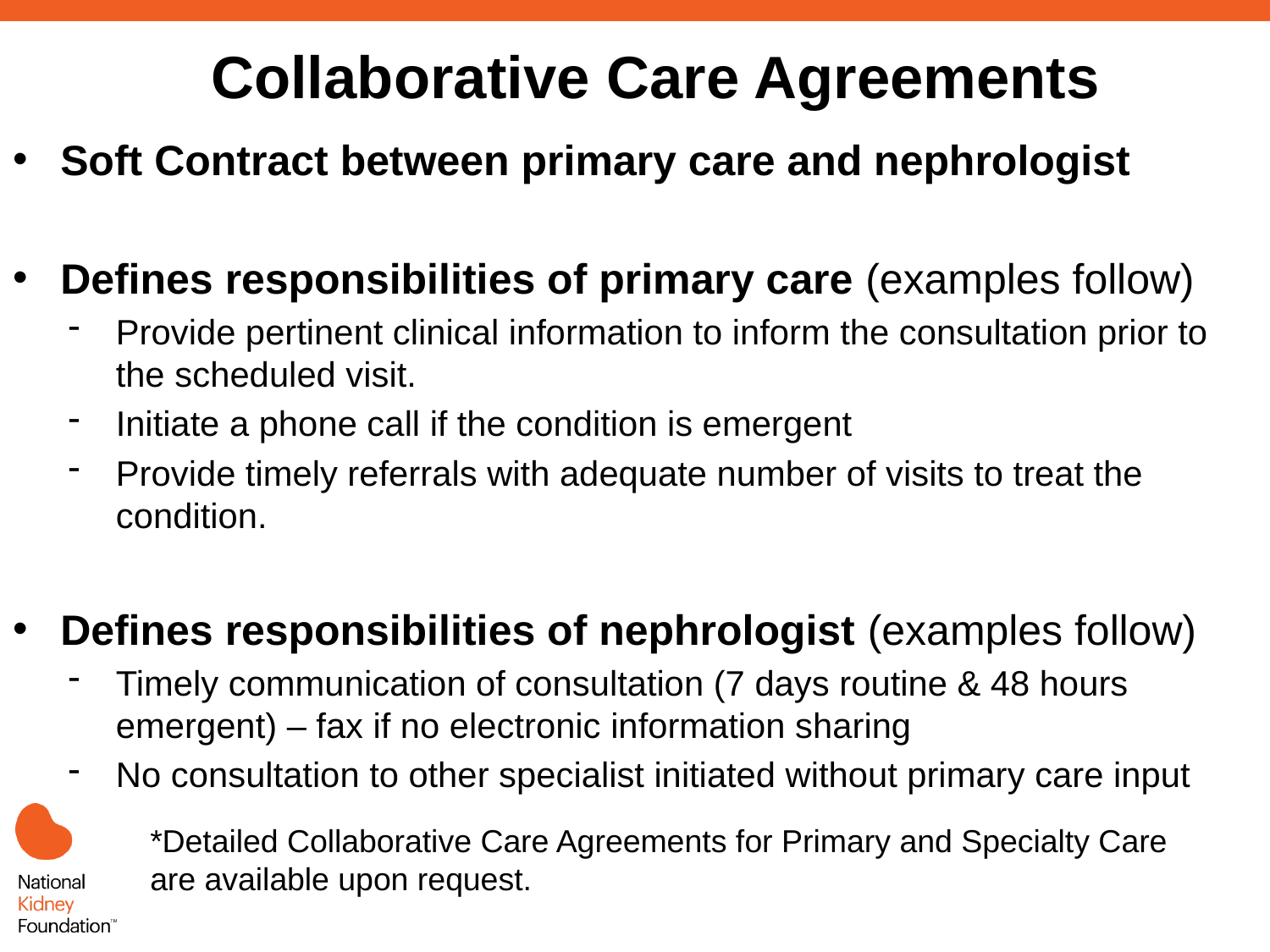

# Collaborative Care Agreements
Soft Contract between primary care and nephrologist

Defines responsibilities of primary care (examples follow)
Provide pertinent clinical information to inform the consultation prior to the scheduled visit.
Initiate a phone call if the condition is emergent
Provide timely referrals with adequate number of visits to treat the condition.

Defines responsibilities of nephrologist (examples follow)
Timely communication of consultation (7 days routine & 48 hours emergent) – fax if no electronic information sharing
No consultation to other specialist initiated without primary care input
*Detailed Collaborative Care Agreements for Primary and Specialty Care are available upon request.